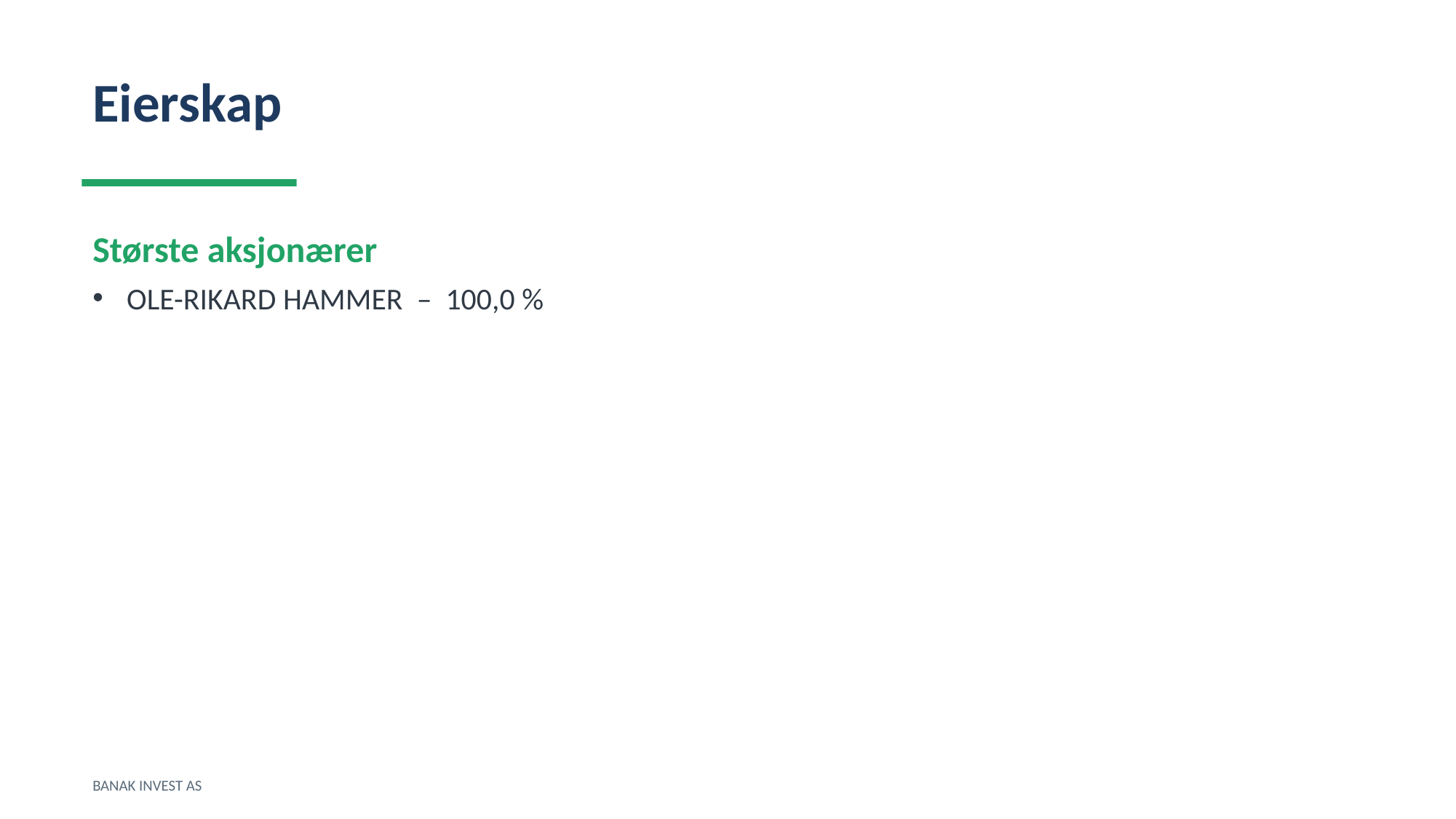

Eierskap

Største aksjonærer
OLE-RIKARD HAMMER  –  100,0 %
BANAK INVEST AS